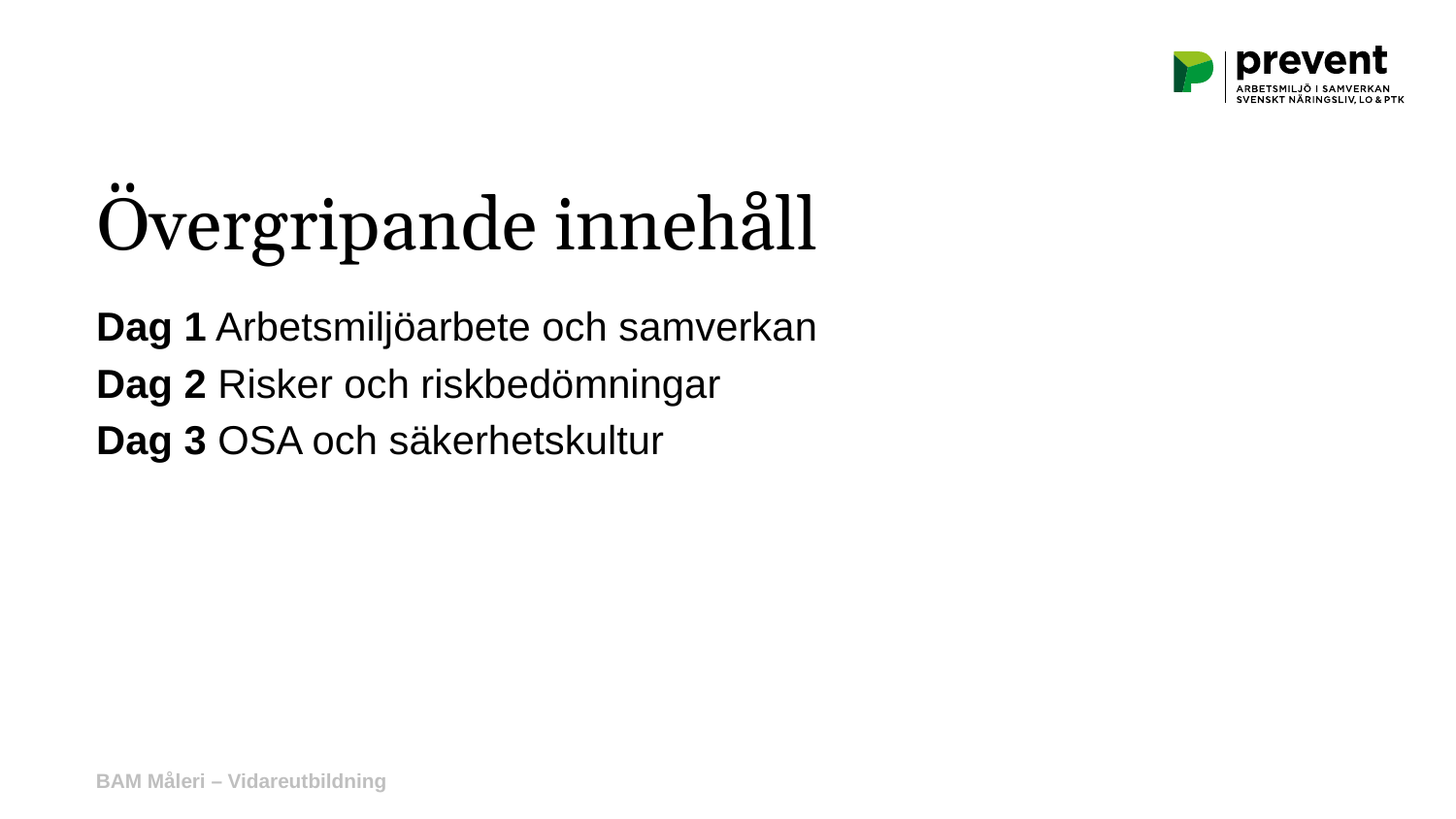

Övergripande innehåll
Dag 1 Arbetsmiljöarbete och samverkan
Dag 2 Risker och riskbedömningar
Dag 3 OSA och säkerhetskultur
BAM Måleri – Vidareutbildning